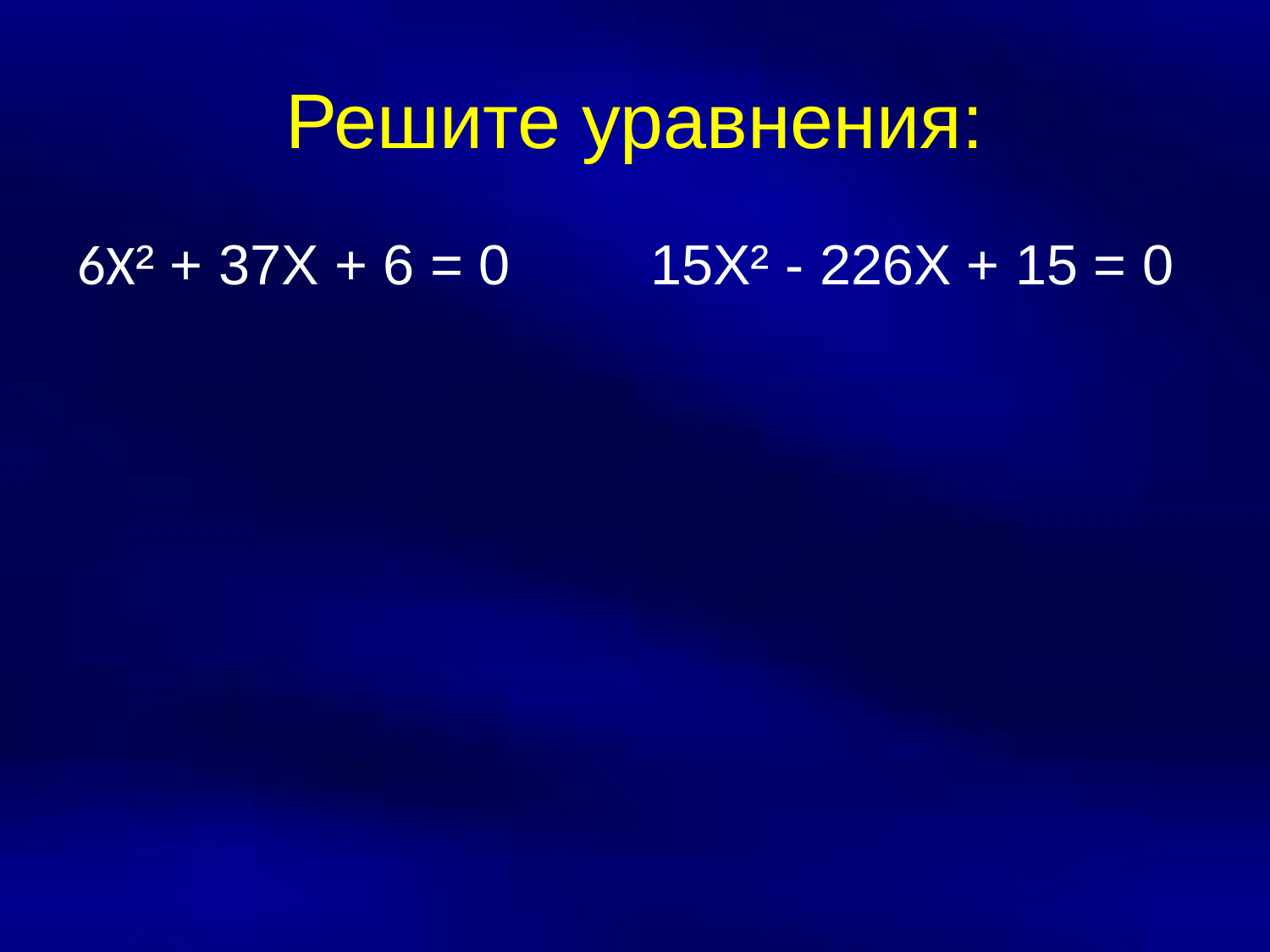

# Решите уравнения:
  6Х² + 37Х + 6 = 0         15Х² - 226Х + 15 = 0